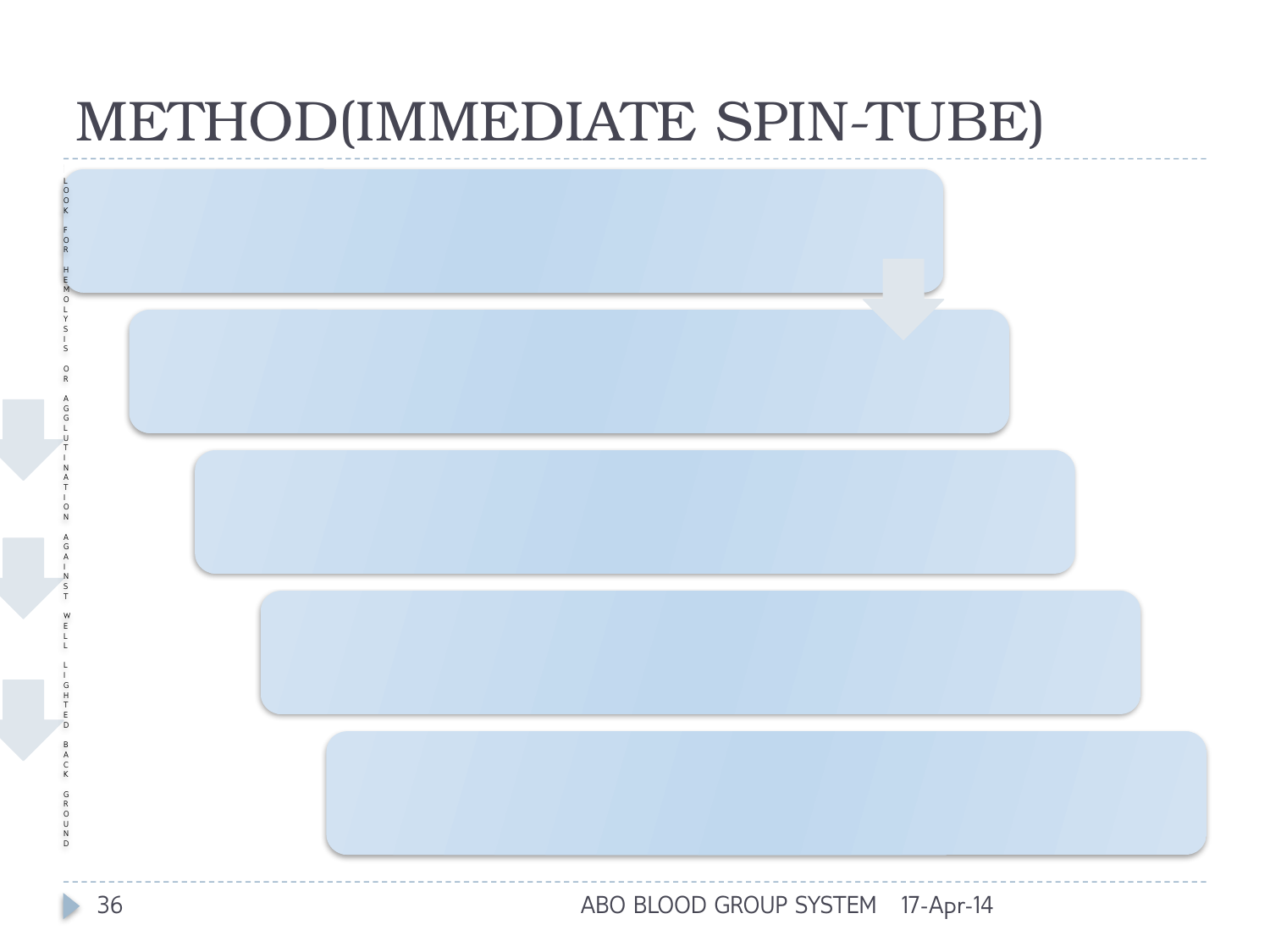

# METHOD(IMMEDIATE SPIN-TUBE)
CENTRIFUGE FOR 15-20 SECONDS
LOOK FOR HEMOLYSIS OR AGGLUTINATION AGAINST WELL LIGHTED BACK GROUND
36
ABO BLOOD GROUP SYSTEM
17-Apr-14